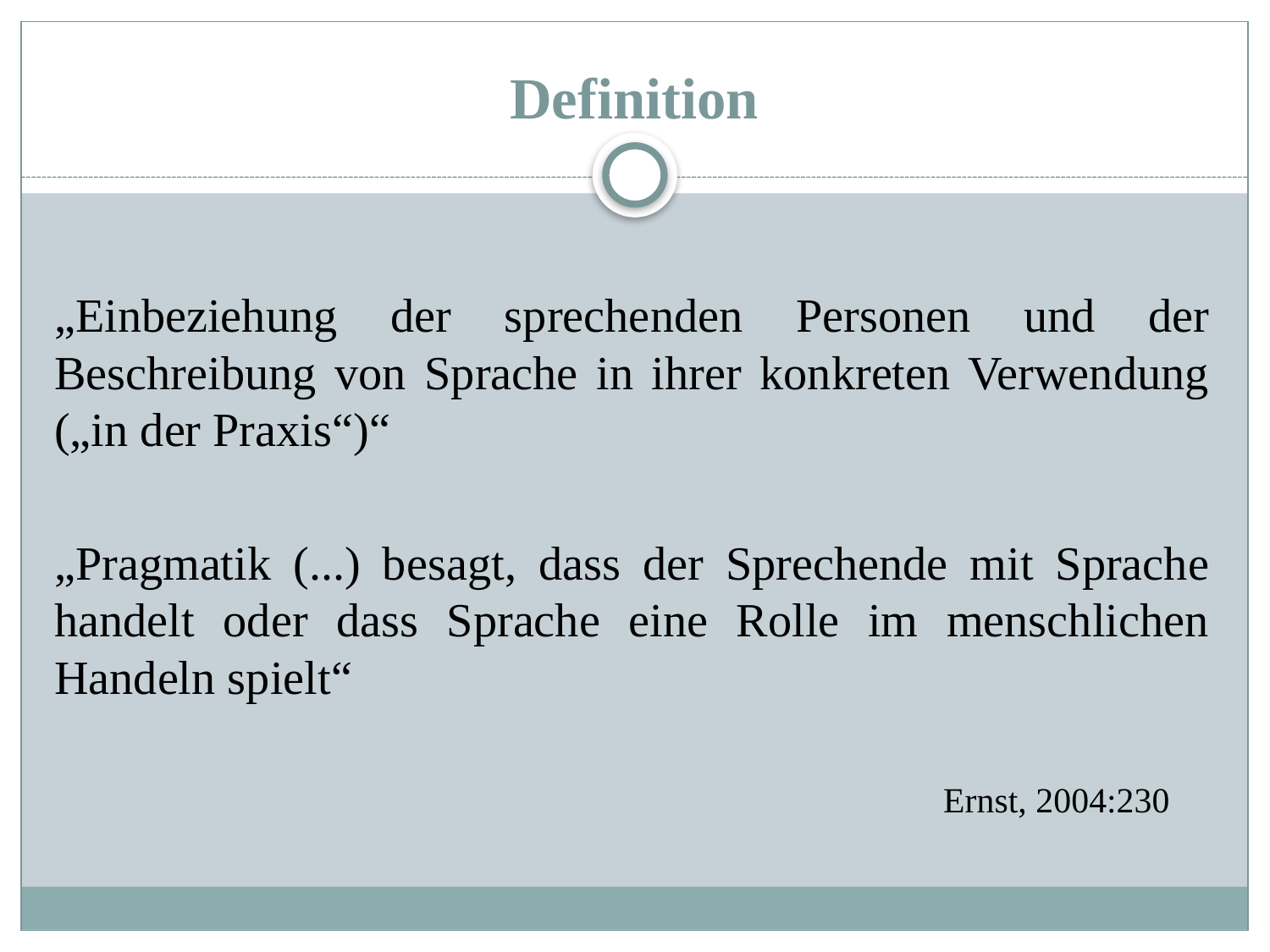

# Definition

„Einbeziehung der sprechenden Personen und der Beschreibung von Sprache in ihrer konkreten Verwendung („in der Praxis“)“

„Pragmatik (...) besagt, dass der Sprechende mit Sprache handelt oder dass Sprache eine Rolle im menschlichen Handeln spielt“

							Ernst, 2004:230